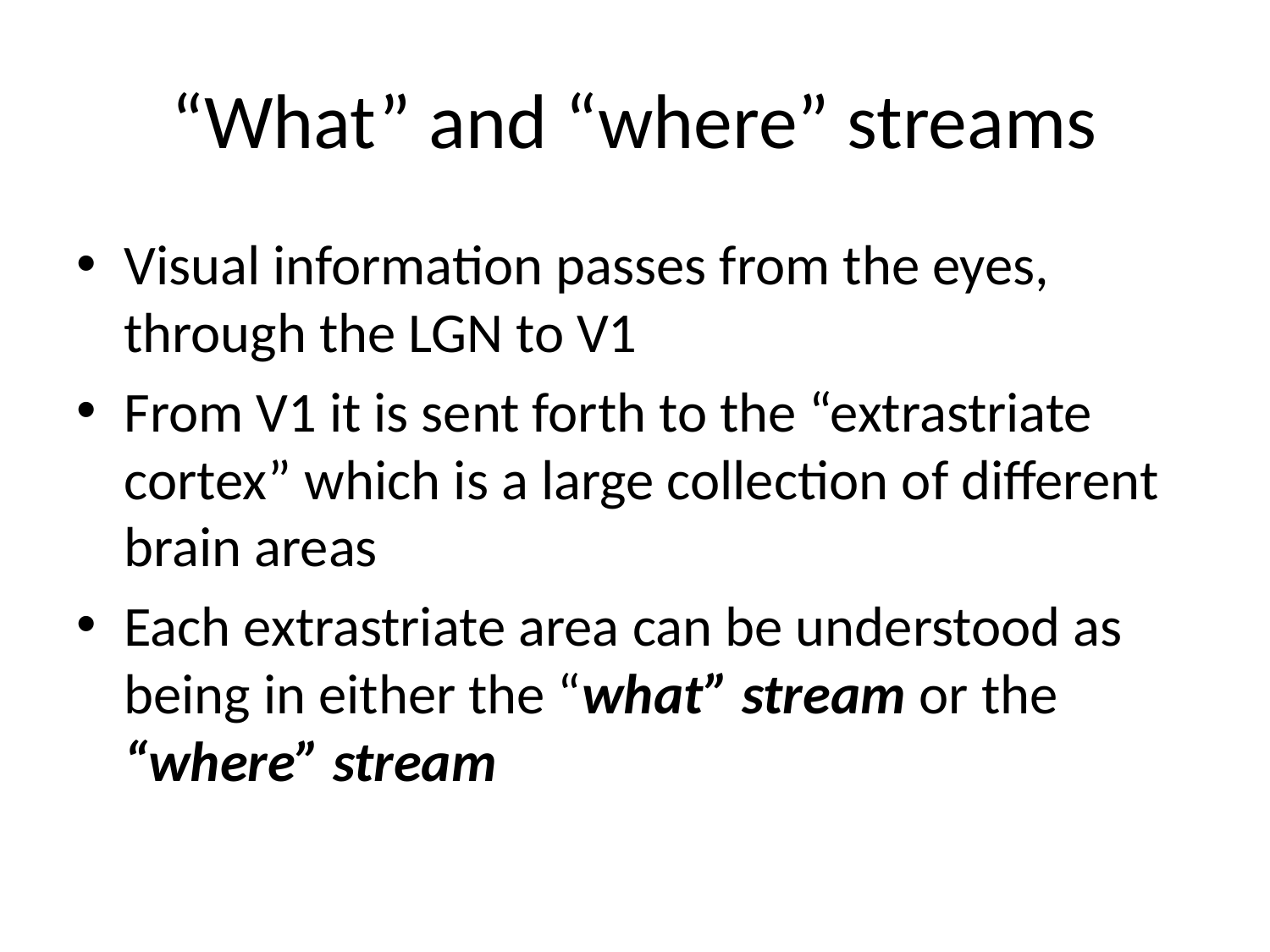

# “What” and “where” streams
Visual information passes from the eyes, through the LGN to V1
From V1 it is sent forth to the “extrastriate cortex” which is a large collection of different brain areas
Each extrastriate area can be understood as being in either the “what” stream or the “where” stream